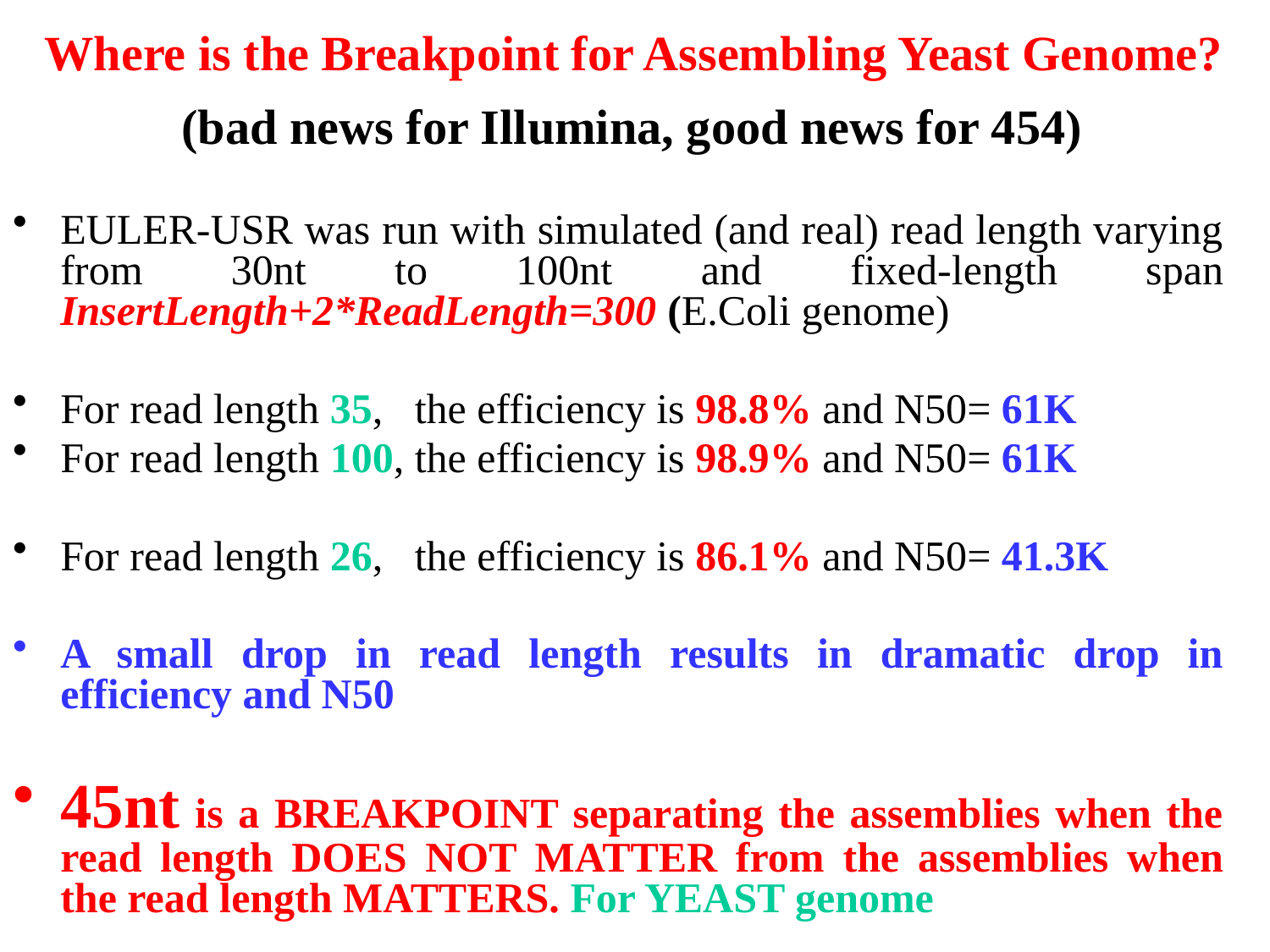

# Where is the Breakpoint for Assembling Yeast Genome? (bad news for Illumina, good news for 454)
EULER-USR was run with simulated (and real) read length varying from 30nt to 100nt and fixed-length span InsertLength+2*ReadLength=300 (E.Coli genome)

For read length 35,   the efficiency is 98.8% and N50= 61K
For read length 100, the efficiency is 98.9% and N50= 61K

For read length 26,   the efficiency is 86.1% and N50= 41.3K

A small drop in read length results in dramatic drop in efficiency and N50

45nt is a BREAKPOINT separating the assemblies when the read length DOES NOT MATTER from the assemblies when the read length MATTERS. For YEAST genome